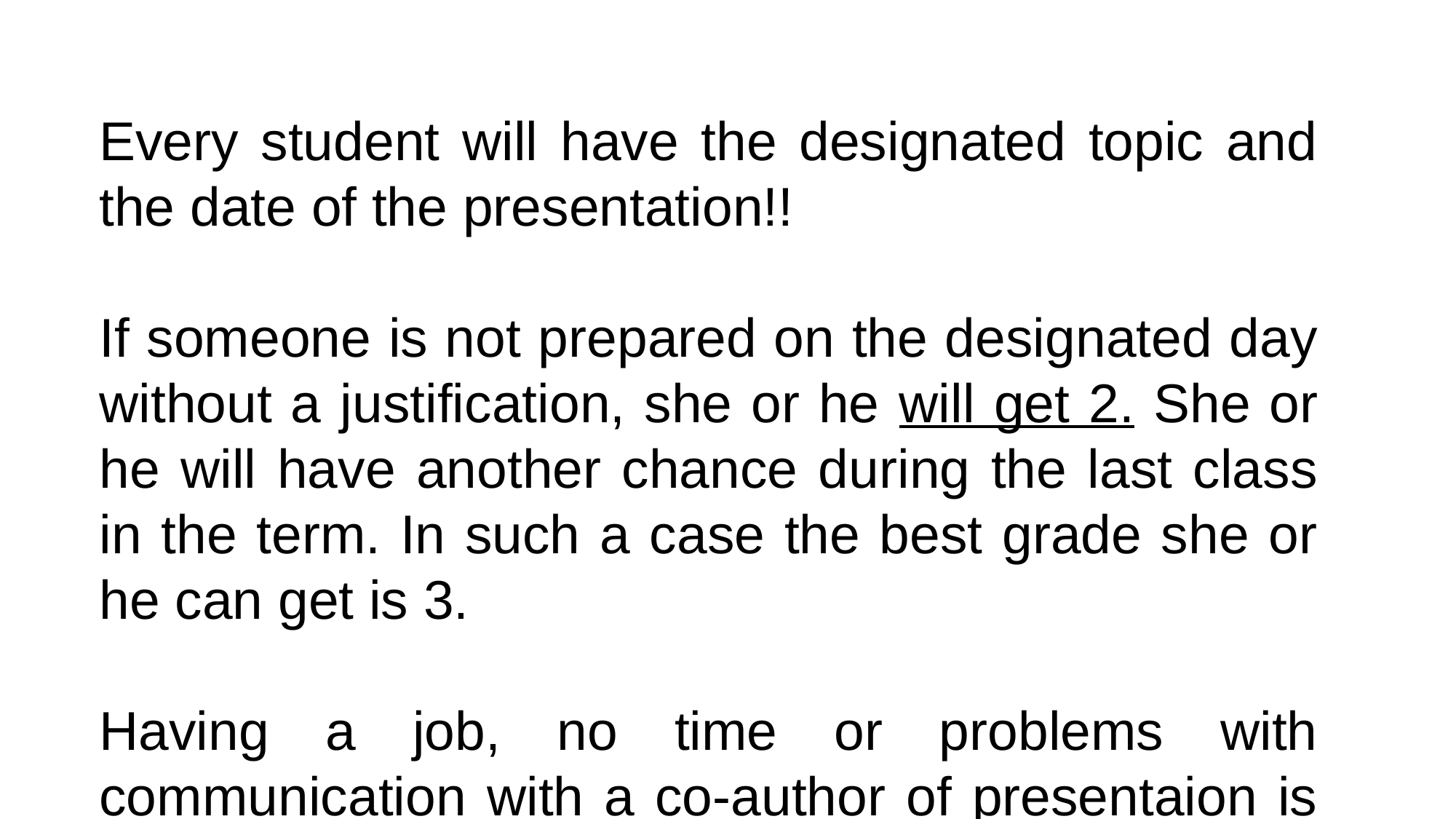

Every student will have the designated topic and the date of the presentation!!

If someone is not prepared on the designated day without a justification, she or he will get 2. She or he will have another chance during the last class in the term. In such a case the best grade she or he can get is 3.

Having a job, no time or problems with communication with a co-author of presentaion is no justification!!